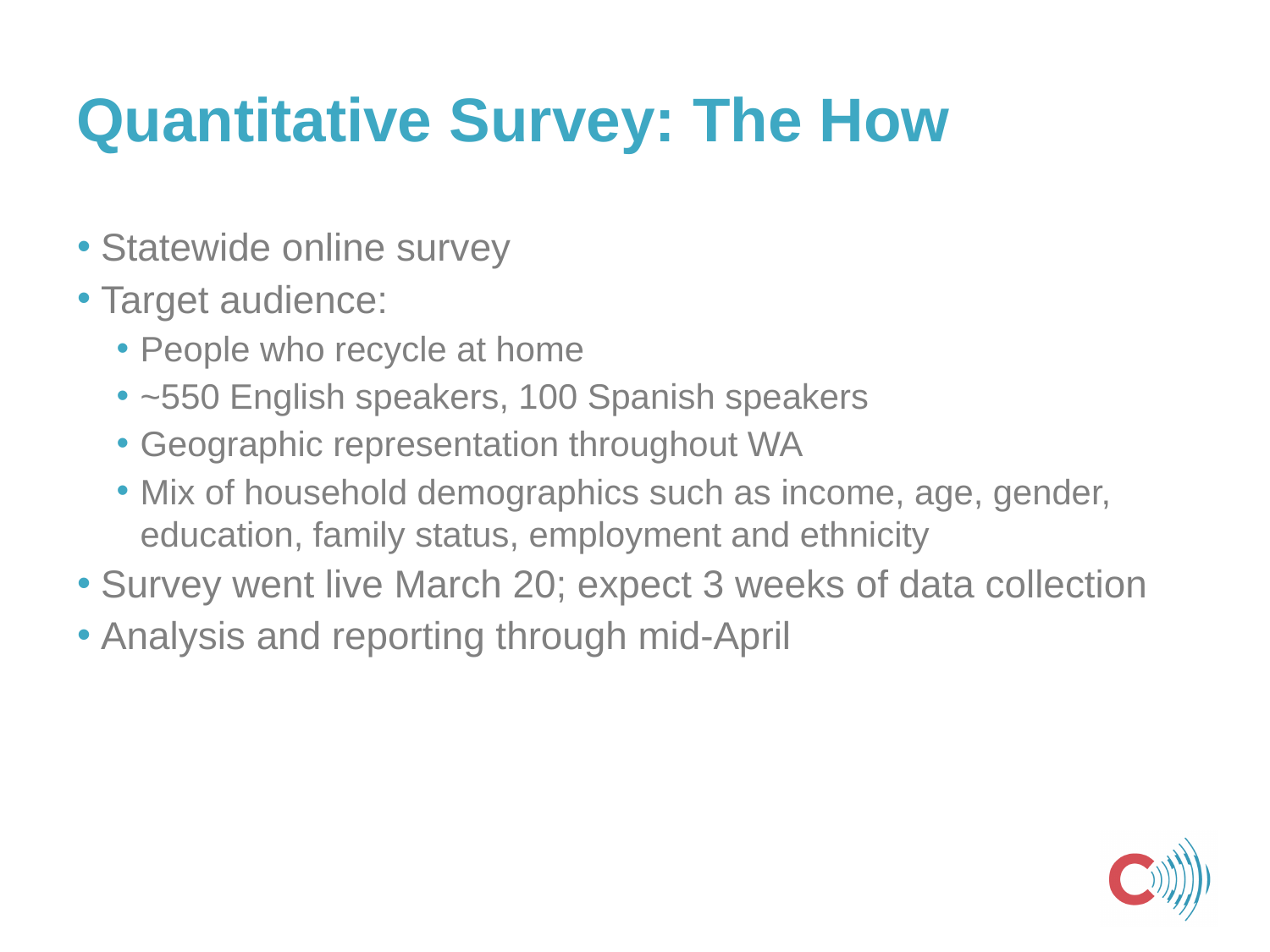

# Quantitative Survey: The How
Statewide online survey
Target audience:
People who recycle at home
~550 English speakers, 100 Spanish speakers
Geographic representation throughout WA
Mix of household demographics such as income, age, gender, education, family status, employment and ethnicity
Survey went live March 20; expect 3 weeks of data collection
Analysis and reporting through mid-April